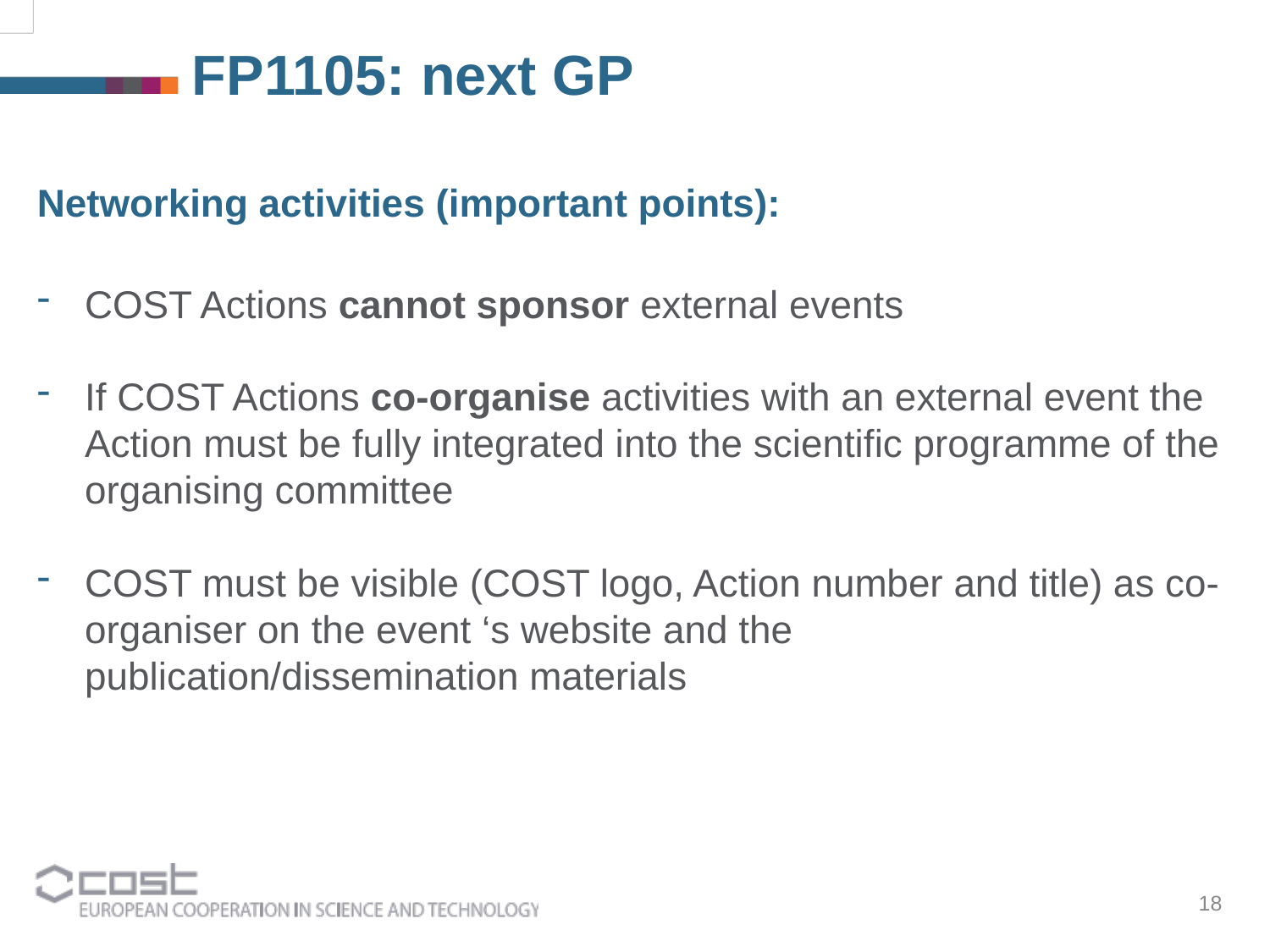

FP1105: next GP
Networking activities (important points):

COST Actions cannot sponsor external events

If COST Actions co-organise activities with an external event the Action must be fully integrated into the scientific programme of the organising committee

COST must be visible (COST logo, Action number and title) as co-organiser on the event ‘s website and the publication/dissemination materials

18